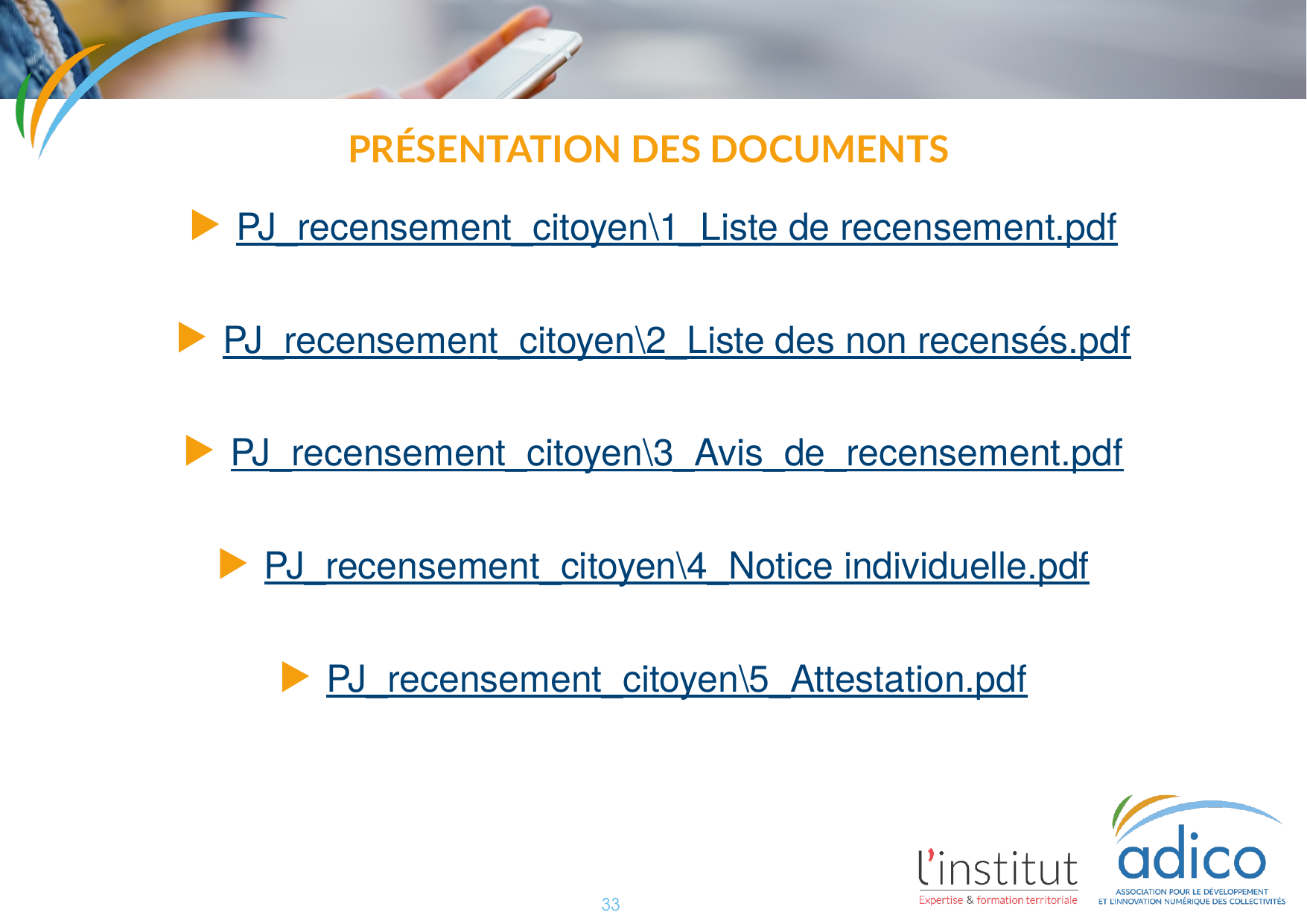

# Présentation des documents
PJ_recensement_citoyen\1_Liste de recensement.pdf

PJ_recensement_citoyen\2_Liste des non recensés.pdf

PJ_recensement_citoyen\3_Avis_de_recensement.pdf

PJ_recensement_citoyen\4_Notice individuelle.pdf

PJ_recensement_citoyen\5_Attestation.pdf